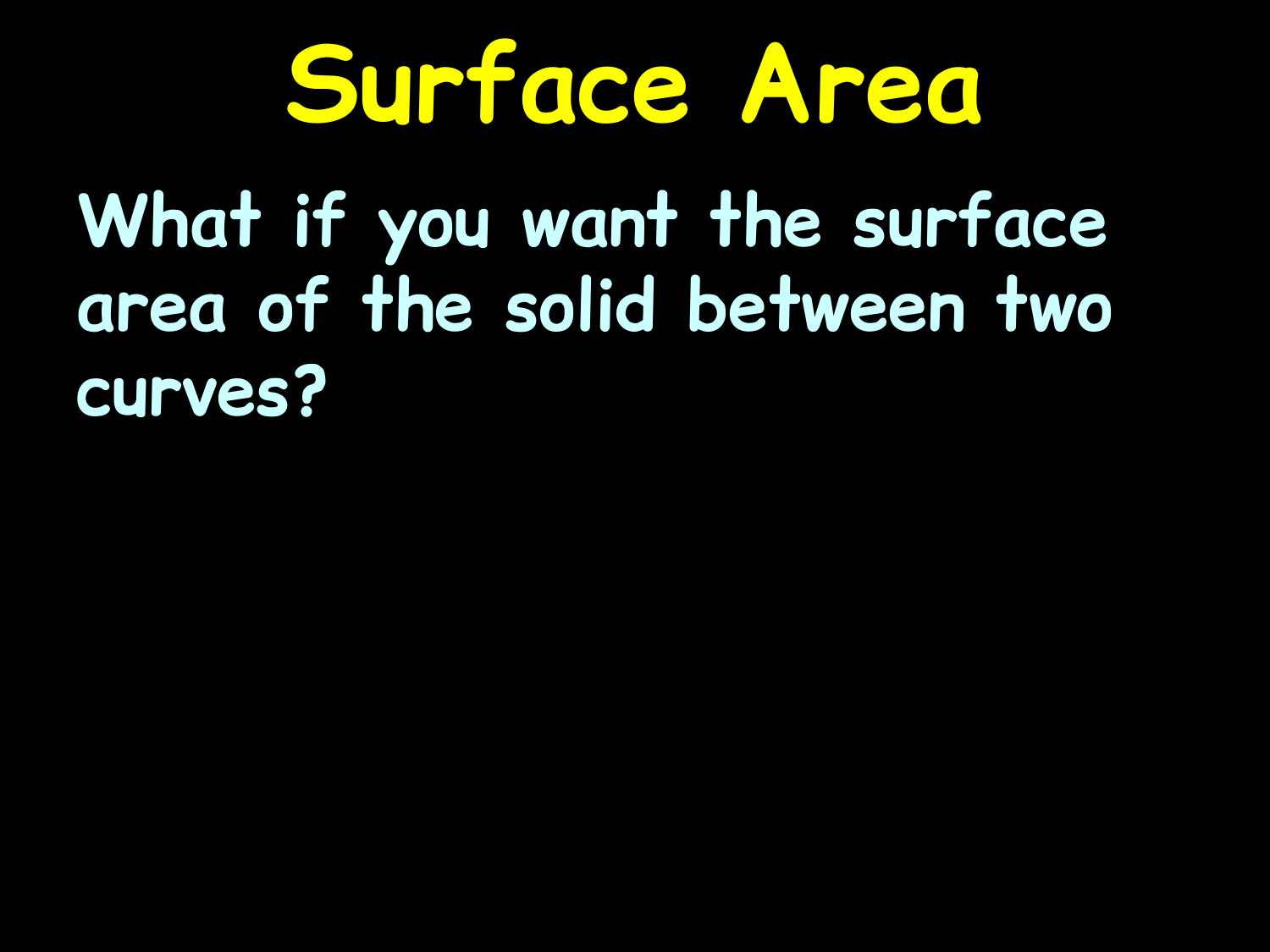

# Surface Area
What if you want the surface area of the solid between two curves?